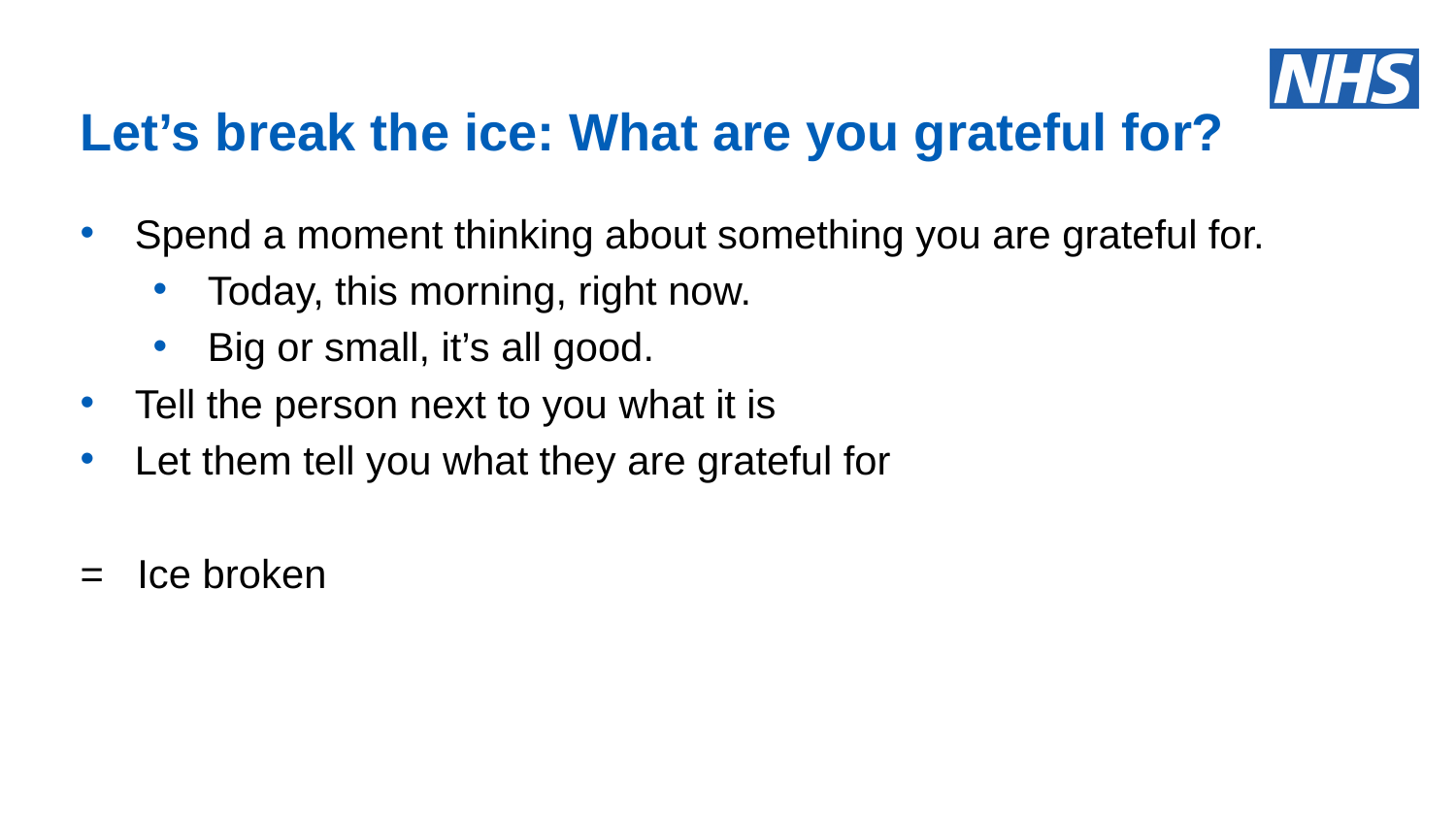

# Let’s break the ice: What are you grateful for?
Spend a moment thinking about something you are grateful for.
Today, this morning, right now.
Big or small, it’s all good.
Tell the person next to you what it is
Let them tell you what they are grateful for

=   Ice broken